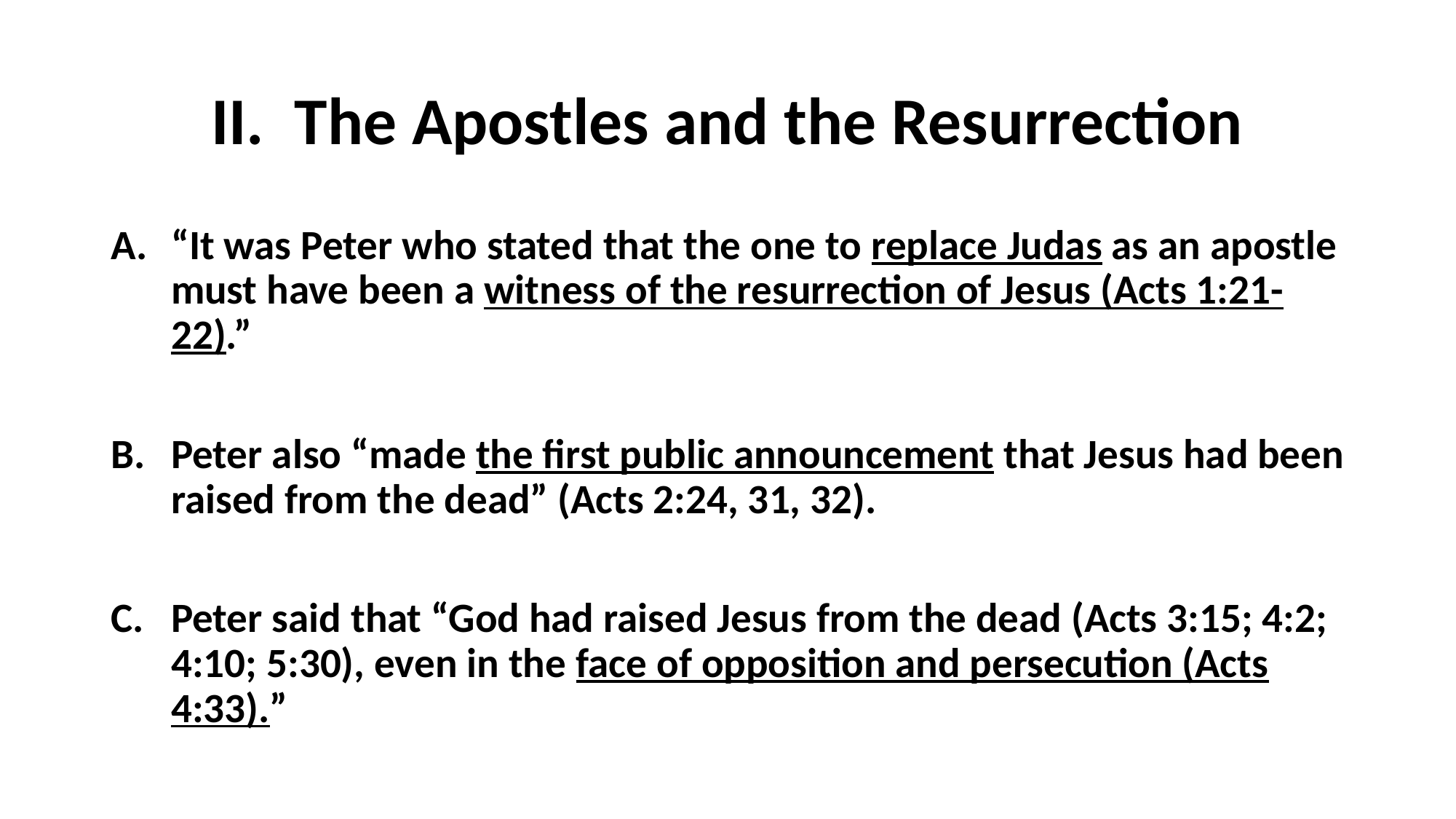

# II.  The Apostles and the Resurrection
“It was Peter who stated that the one to replace Judas as an apostle must have been a witness of the resurrection of Jesus (Acts 1:21-22).”

Peter also “made the first public announcement that Jesus had been raised from the dead” (Acts 2:24, 31, 32).

Peter said that “God had raised Jesus from the dead (Acts 3:15; 4:2; 4:10; 5:30), even in the face of opposition and persecution (Acts 4:33).”